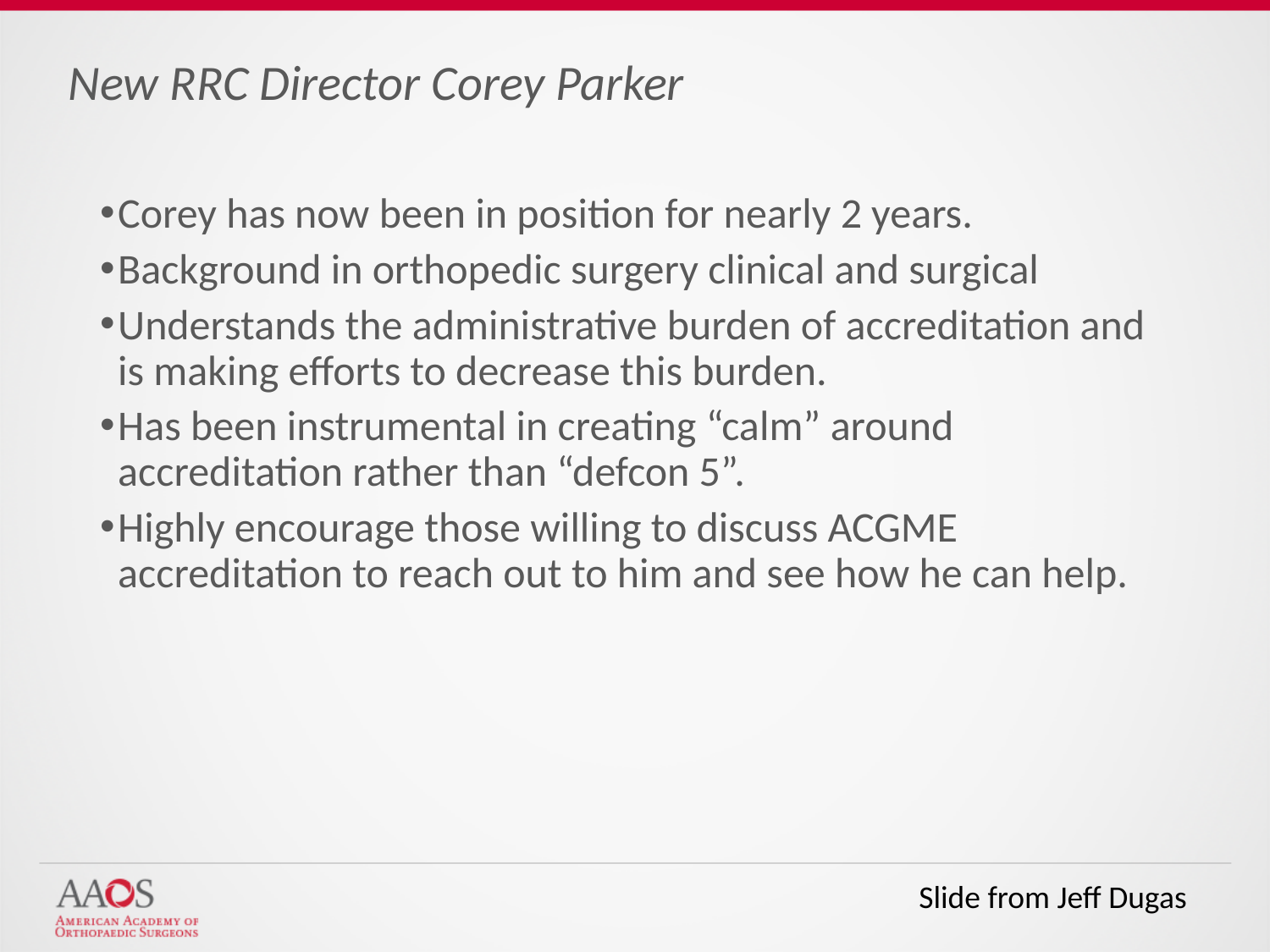

# New RRC Director Corey Parker
Corey has now been in position for nearly 2 years.
Background in orthopedic surgery clinical and surgical
Understands the administrative burden of accreditation and is making efforts to decrease this burden.
Has been instrumental in creating “calm” around accreditation rather than “defcon 5”.
Highly encourage those willing to discuss ACGME accreditation to reach out to him and see how he can help.
Slide from Jeff Dugas